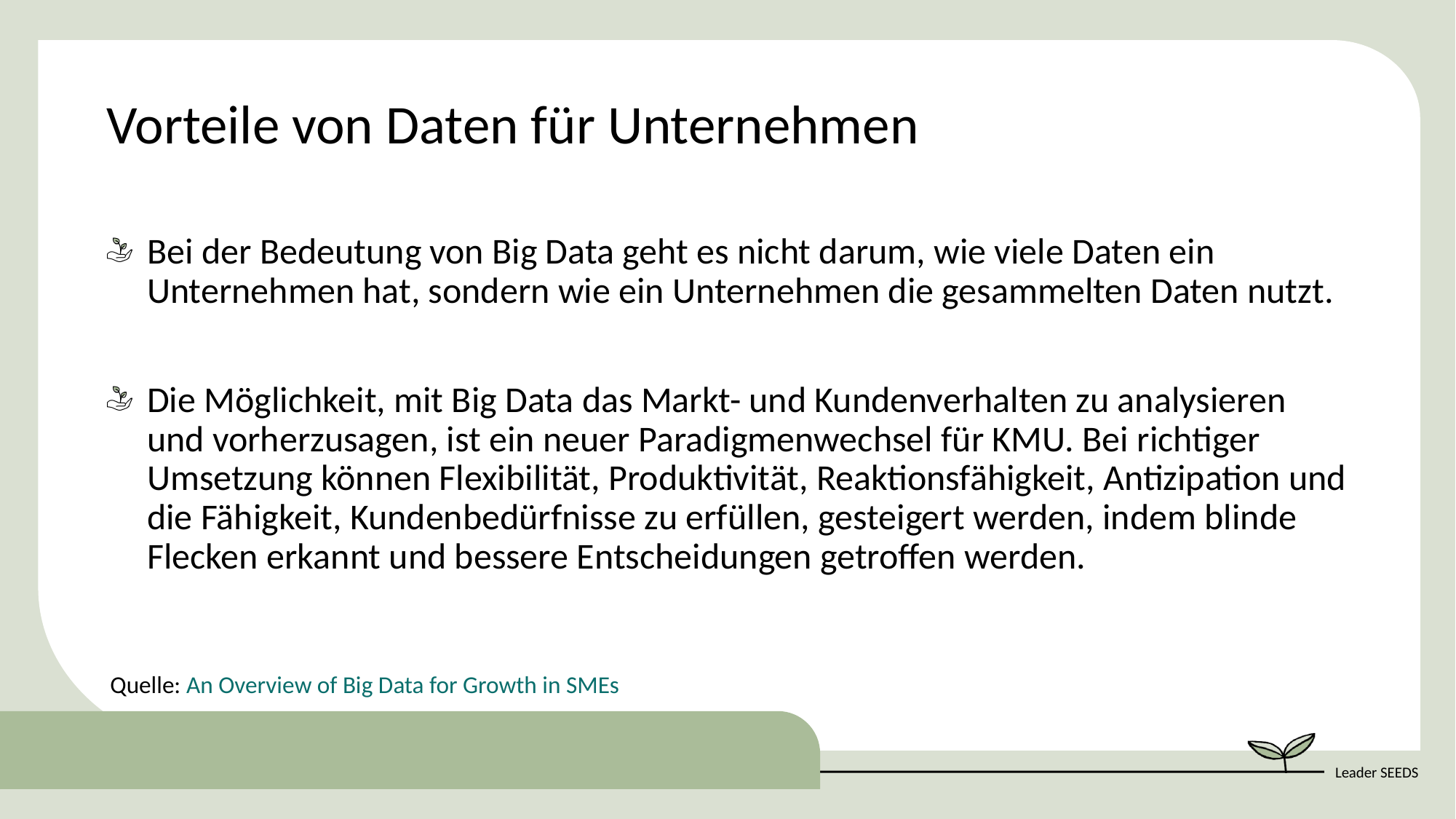

Vorteile von Daten für Unternehmen
Bei der Bedeutung von Big Data geht es nicht darum, wie viele Daten ein Unternehmen hat, sondern wie ein Unternehmen die gesammelten Daten nutzt.

Die Möglichkeit, mit Big Data das Markt- und Kundenverhalten zu analysieren und vorherzusagen, ist ein neuer Paradigmenwechsel für KMU. Bei richtiger Umsetzung können Flexibilität, Produktivität, Reaktionsfähigkeit, Antizipation und die Fähigkeit, Kundenbedürfnisse zu erfüllen, gesteigert werden, indem blinde Flecken erkannt und bessere Entscheidungen getroffen werden.

Quelle: An Overview of Big Data for Growth in SMEs